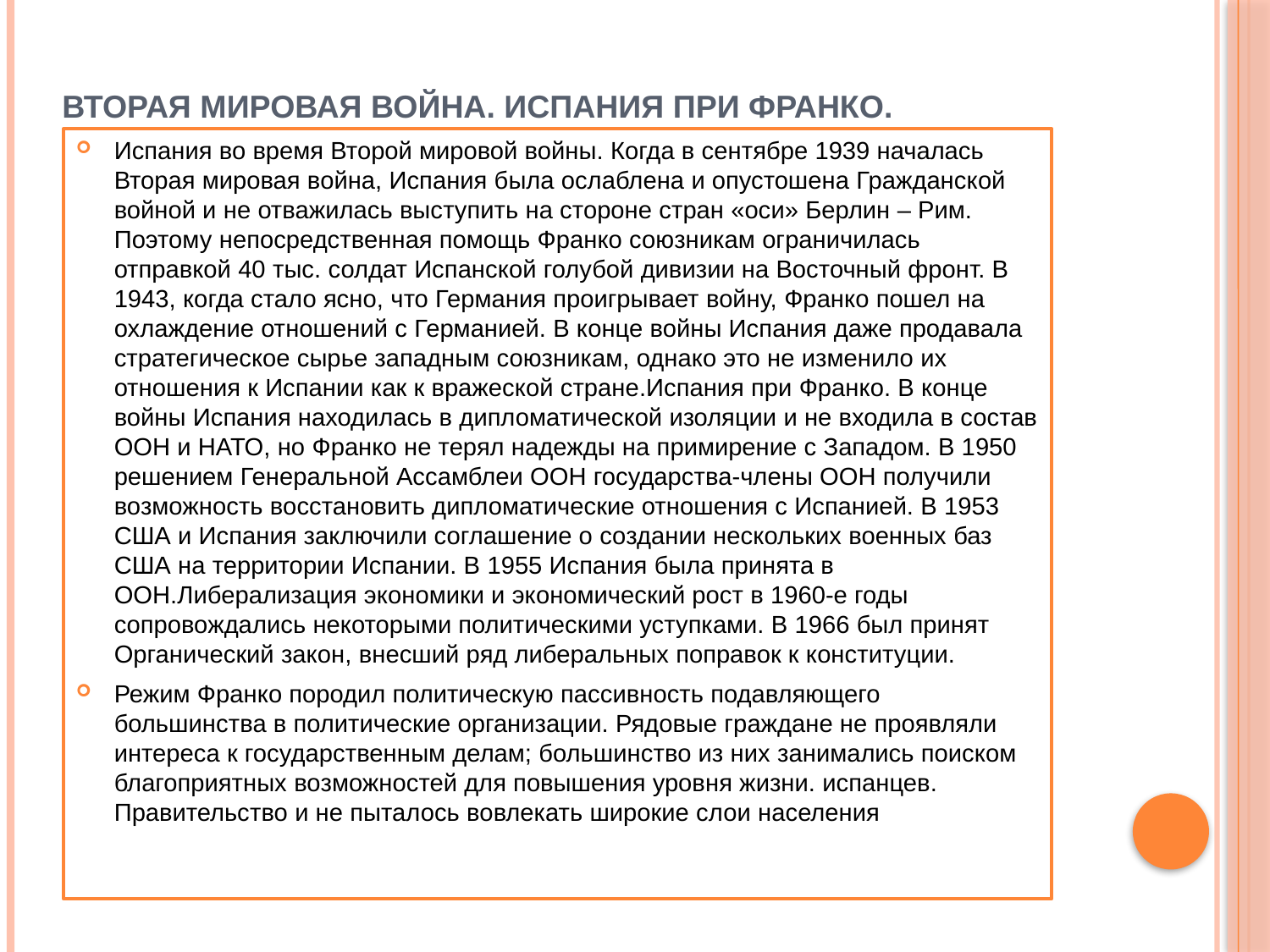

# Вторая мировая война. Испания при Франко.
Испания во время Второй мировой войны. Когда в сентябре 1939 началась Вторая мировая война, Испания была ослаблена и опустошена Гражданской войной и не отважилась выступить на стороне стран «оси» Берлин – Рим. Поэтому непосредственная помощь Франко союзникам ограничилась отправкой 40 тыс. солдат Испанской голубой дивизии на Восточный фронт. В 1943, когда стало ясно, что Германия проигрывает войну, Франко пошел на охлаждение отношений с Германией. В конце войны Испания даже продавала стратегическое сырье западным союзникам, однако это не изменило их отношения к Испании как к вражеской стране.Испания при Франко. В конце войны Испания находилась в дипломатической изоляции и не входила в состав ООН и НАТО, но Франко не терял надежды на примирение с Западом. В 1950 решением Генеральной Ассамблеи ООН государства-члены ООН получили возможность восстановить дипломатические отношения с Испанией. В 1953 США и Испания заключили соглашение о создании нескольких военных баз США на территории Испании. В 1955 Испания была принята в ООН.Либерализация экономики и экономический рост в 1960-е годы сопровождались некоторыми политическими уступками. В 1966 был принят Органический закон, внесший ряд либеральных поправок к конституции.
Режим Франко породил политическую пассивность подавляющего большинства в политические организации. Рядовые граждане не проявляли интереса к государственным делам; большинство из них занимались поиском благоприятных возможностей для повышения уровня жизни. испанцев. Правительство и не пыталось вовлекать широкие слои населения